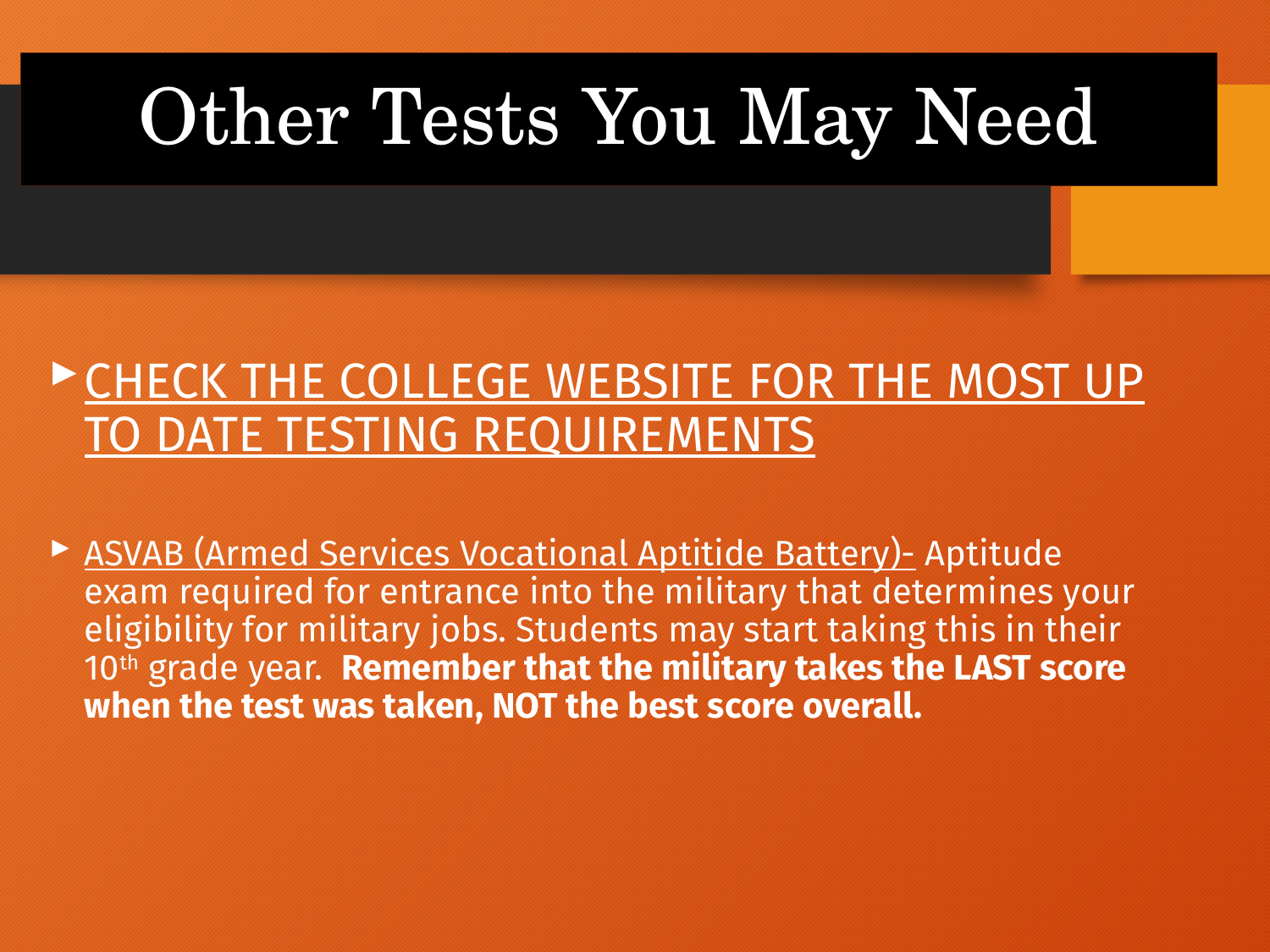

# Other Tests You May Need
CHECK THE COLLEGE WEBSITE FOR THE MOST UP TO DATE TESTING REQUIREMENTS

ASVAB (Armed Services Vocational Aptitide Battery)- Aptitude exam required for entrance into the military that determines your eligibility for military jobs. Students may start taking this in their 10th grade year.  Remember that the military takes the LAST score when the test was taken, NOT the best score overall.